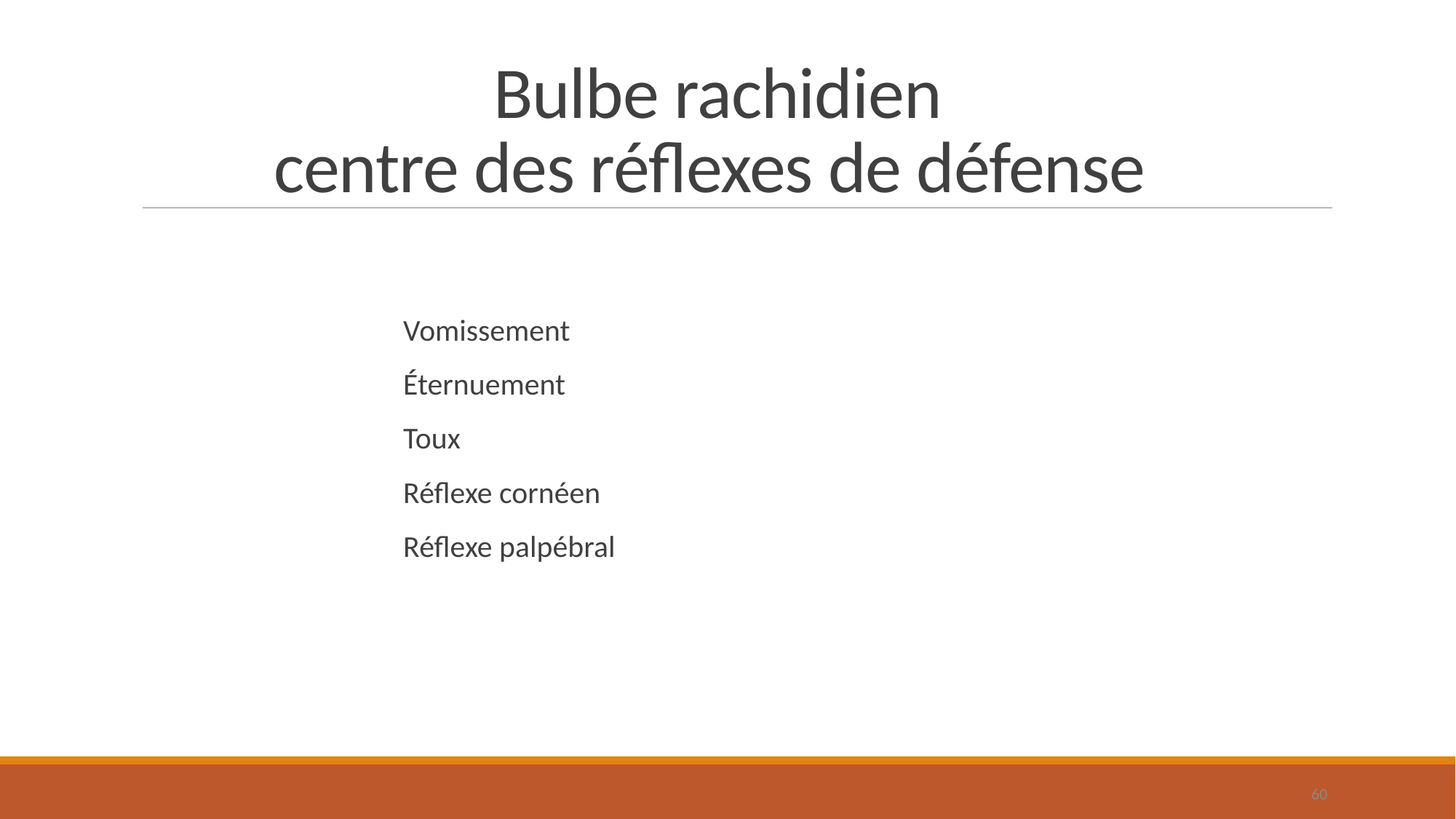

# Bulbe rachidien centre des réflexes de défense
Vomissement
Éternuement
Toux
Réflexe cornéen
Réflexe palpébral
60